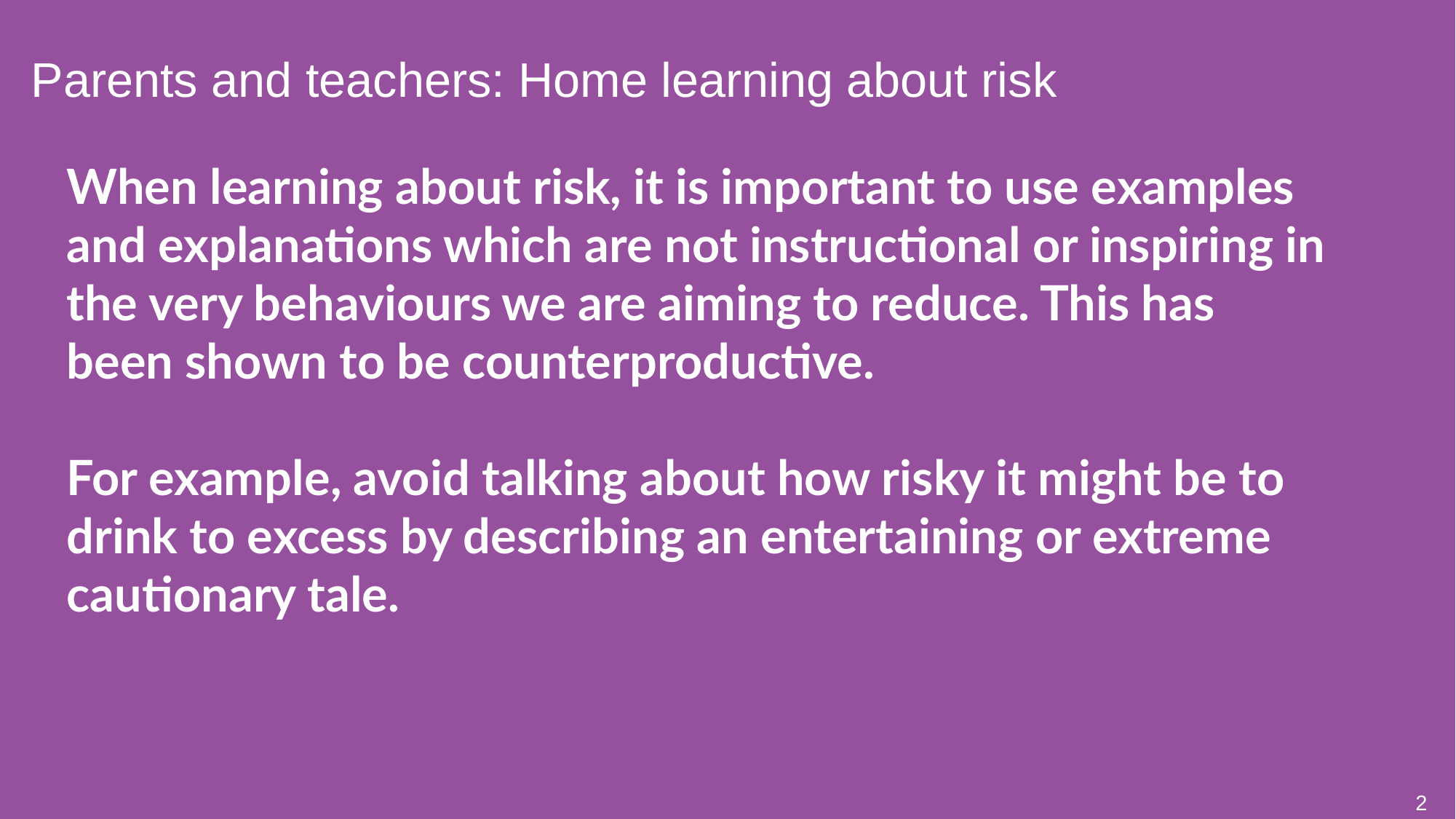

Parents and teachers: Home learning about risk
When learning about risk, it is important to use examples and explanations which are not instructional or inspiring in the very behaviours we are aiming to reduce. This has been shown to be counterproductive.

For example, avoid talking about how risky it might be to drink to excess by describing an entertaining or extreme cautionary tale.
2